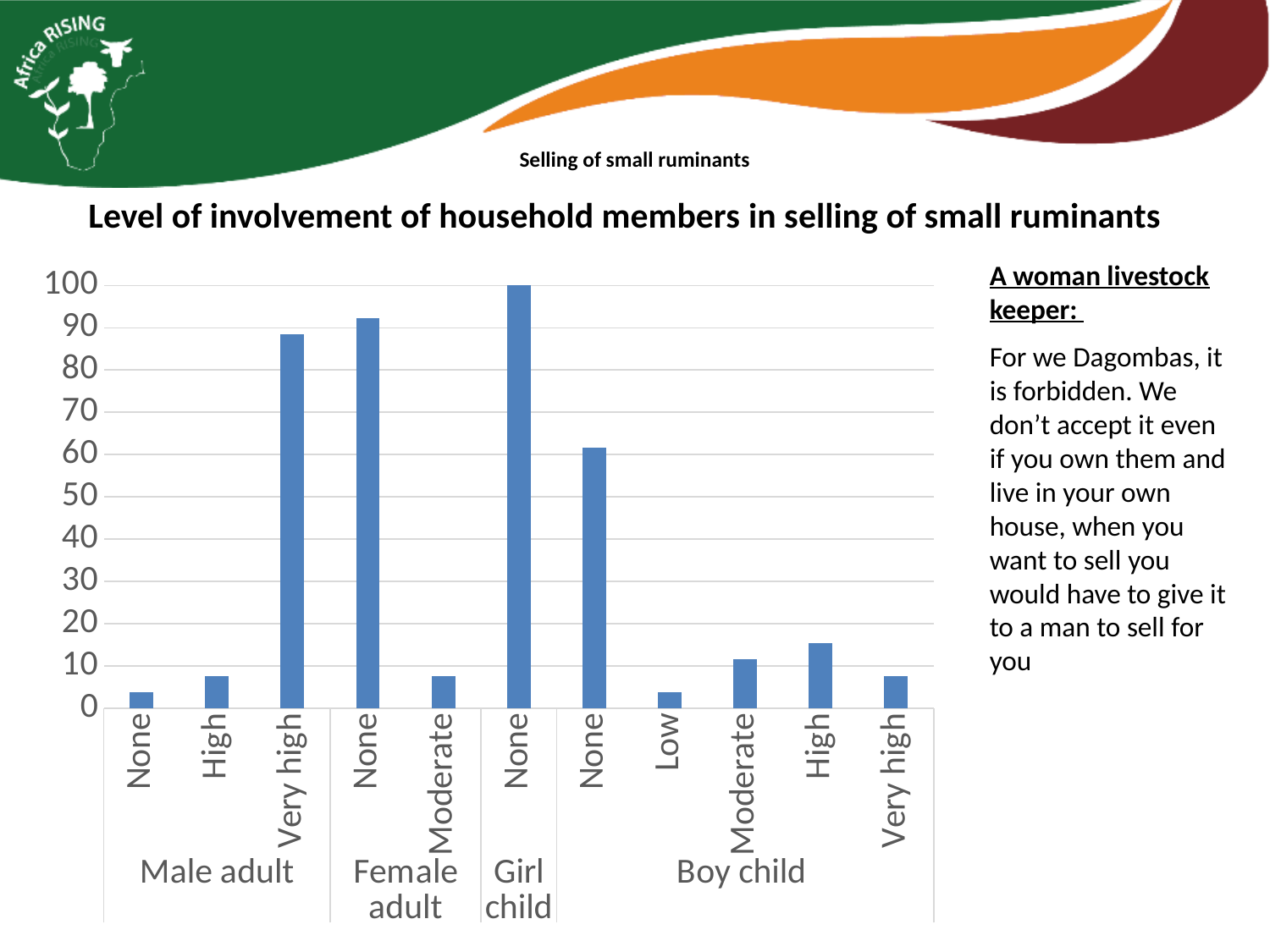

# Selling of small ruminants
Level of involvement of household members in selling of small ruminants
A woman livestock keeper:
For we Dagombas, it is forbidden. We don’t accept it even if you own them and live in your own house, when you want to sell you would have to give it to a man to sell for you

### Chart

| Category | % |
|---|---|
| None | 3.85 |
| High | 7.69 |
| Very high | 88.46 |
| None | 92.31 |
| Moderate | 7.69 |
| None | 100.0 |
| None | 61.54 |
| Low | 3.85 |
| Moderate | 11.54 |
| High | 15.38 |
| Very high | 7.69 |